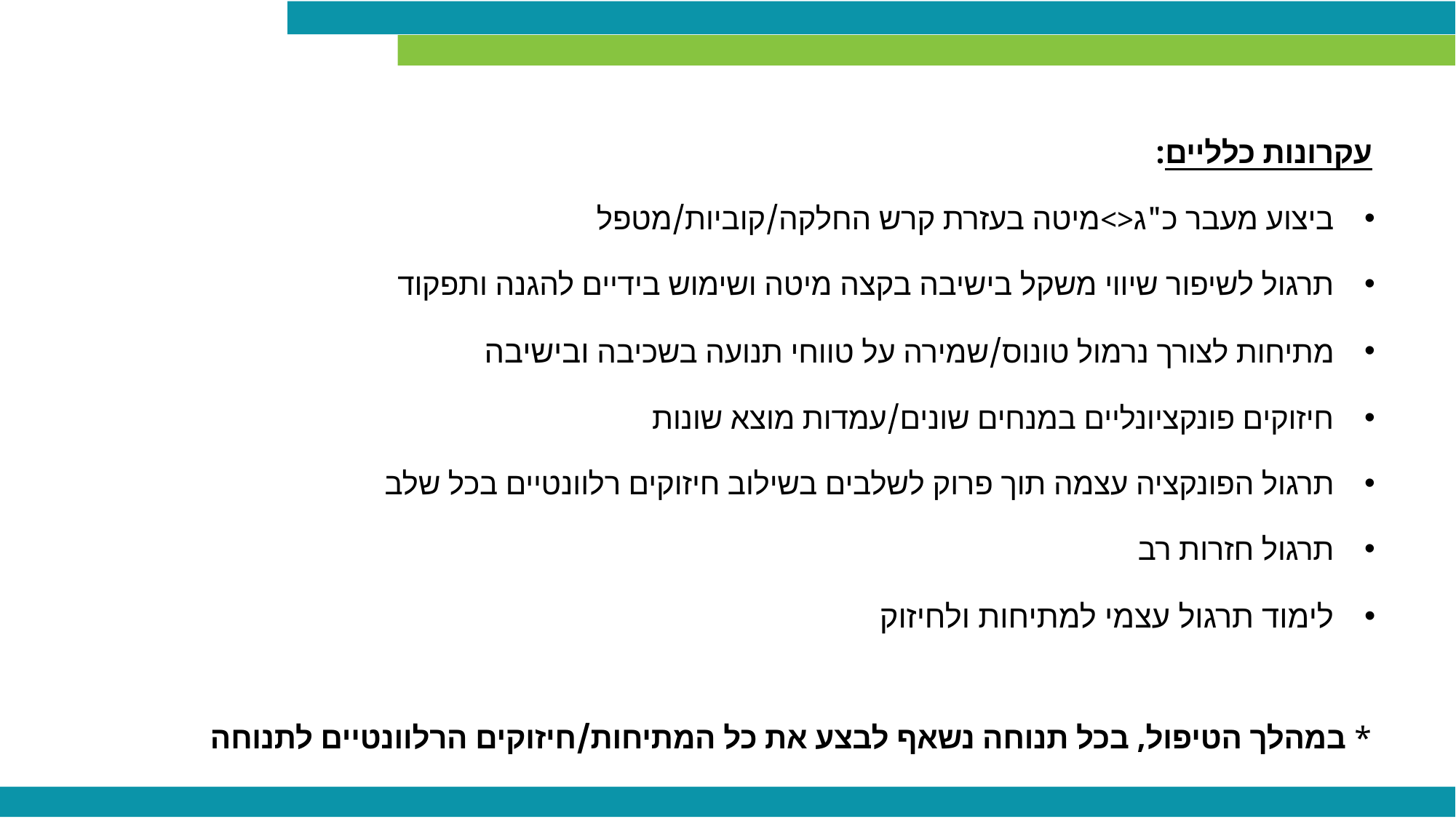

עקרונות כלליים:
ביצוע מעבר כ"ג<>מיטה בעזרת קרש החלקה/קוביות/מטפל
תרגול לשיפור שיווי משקל בישיבה בקצה מיטה ושימוש בידיים להגנה ותפקוד
מתיחות לצורך נרמול טונוס/שמירה על טווחי תנועה בשכיבה ובישיבה
חיזוקים פונקציונליים במנחים שונים/עמדות מוצא שונות
תרגול הפונקציה עצמה תוך פרוק לשלבים בשילוב חיזוקים רלוונטיים בכל שלב
תרגול חזרות רב
לימוד תרגול עצמי למתיחות ולחיזוק
* במהלך הטיפול, בכל תנוחה נשאף לבצע את כל המתיחות/חיזוקים הרלוונטיים לתנוחה